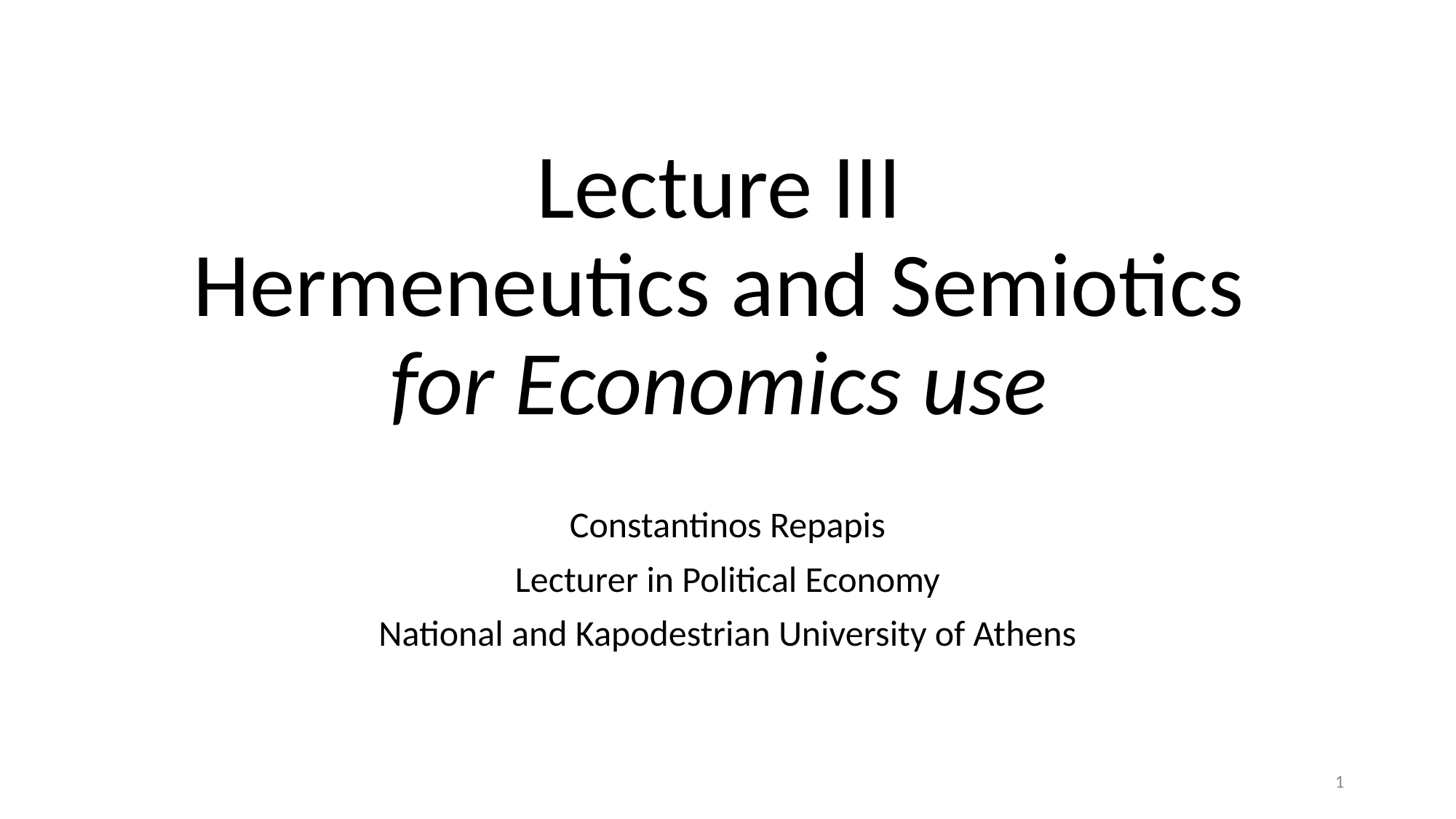

# Lecture III Hermeneutics and Semiotics for Economics use
Constantinos Repapis
Lecturer in Political Economy
National and Kapodestrian University of Athens
1